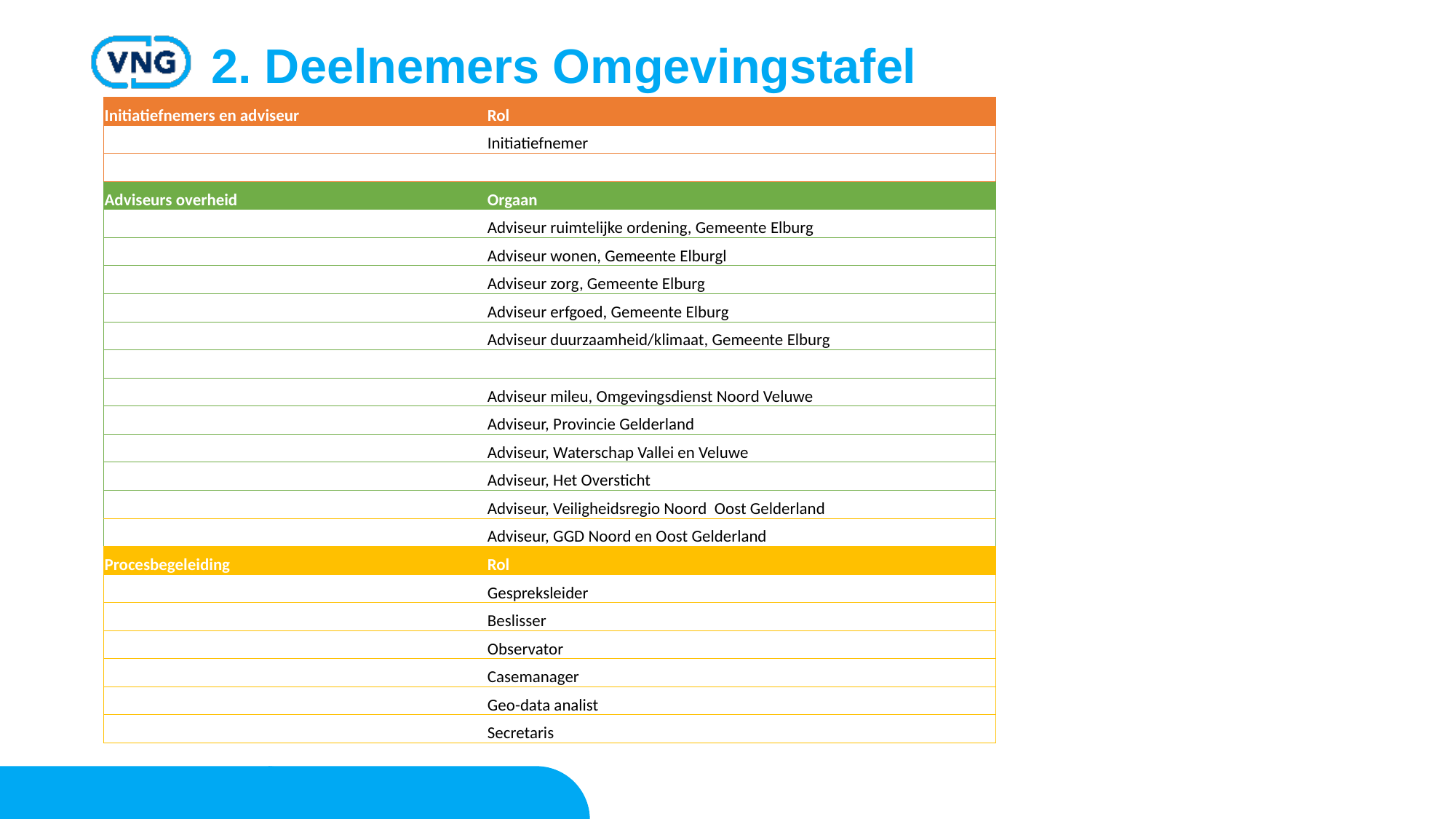

# 2. Deelnemers Omgevingstafel
| Initiatiefnemers en adviseur | Rol |
| --- | --- |
|  | Initiatiefnemer |
|  |  |
| Adviseurs overheid | Orgaan |
|  | Adviseur ruimtelijke ordening, Gemeente Elburg |
|  | Adviseur wonen, Gemeente Elburgl |
|  | Adviseur zorg, Gemeente Elburg |
|  | Adviseur erfgoed, Gemeente Elburg |
|  | Adviseur duurzaamheid/klimaat, Gemeente Elburg |
|  |  |
|  | Adviseur mileu, Omgevingsdienst Noord Veluwe |
|  | Adviseur, Provincie Gelderland |
|  | Adviseur, Waterschap Vallei en Veluwe |
|  | Adviseur, Het Oversticht |
|  | Adviseur, Veiligheidsregio Noord Oost Gelderland |
|  | Adviseur, GGD Noord en Oost Gelderland |
| Procesbegeleiding | Rol |
|  | Gespreksleider |
|  | Beslisser |
|  | Observator |
|  | Casemanager |
|  | Geo-data analist |
|  | Secretaris |